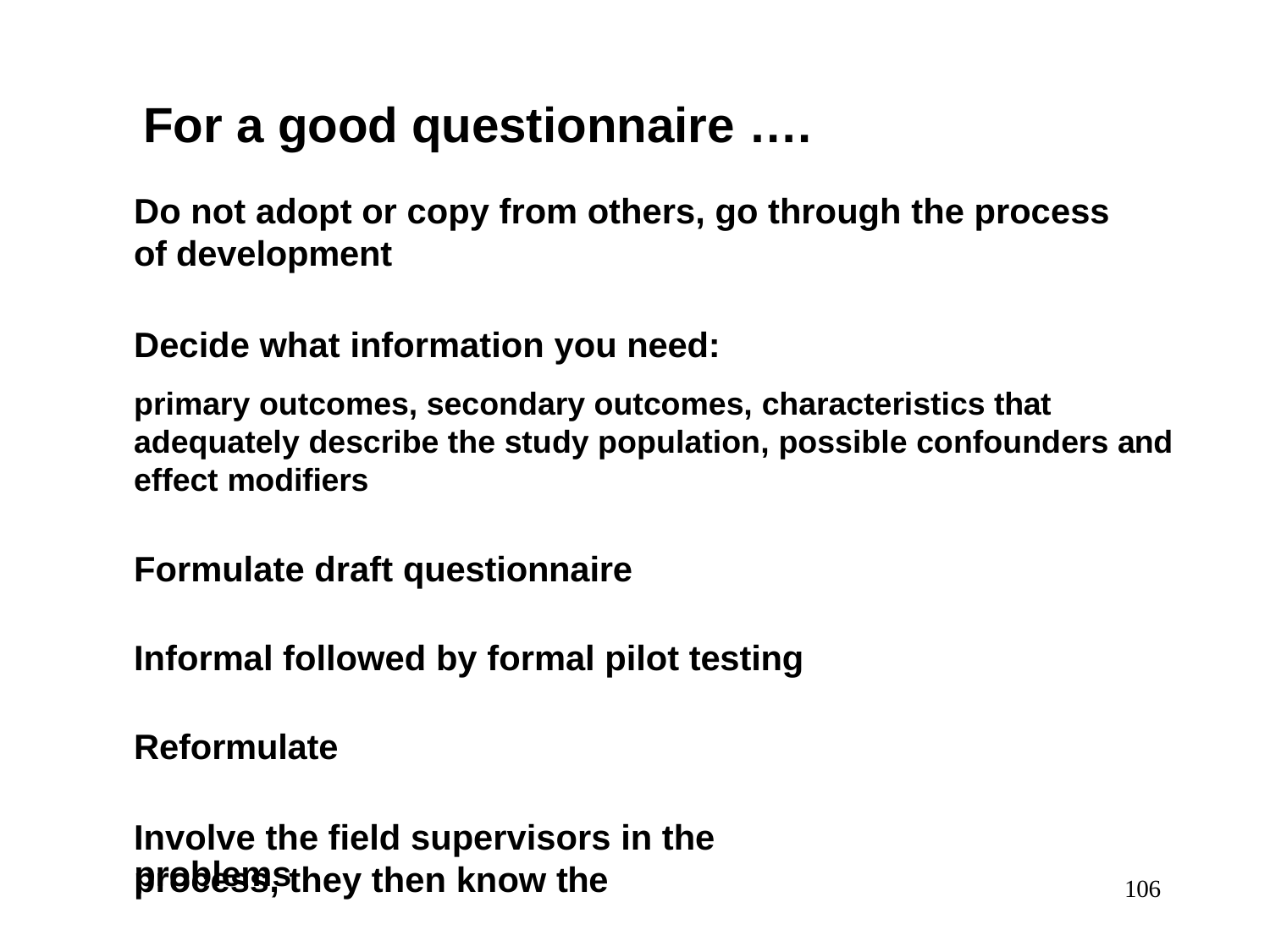

# For a good questionnaire ….
Do not adopt or copy from others, go through the process of development

Decide what information you need:
primary outcomes, secondary outcomes, characteristics that adequately describe the study population, possible confounders and effect modifiers

Formulate draft questionnaire
Informal followed by formal pilot testing Reformulate

Involve the field supervisors in the process, they then know the
problems
106